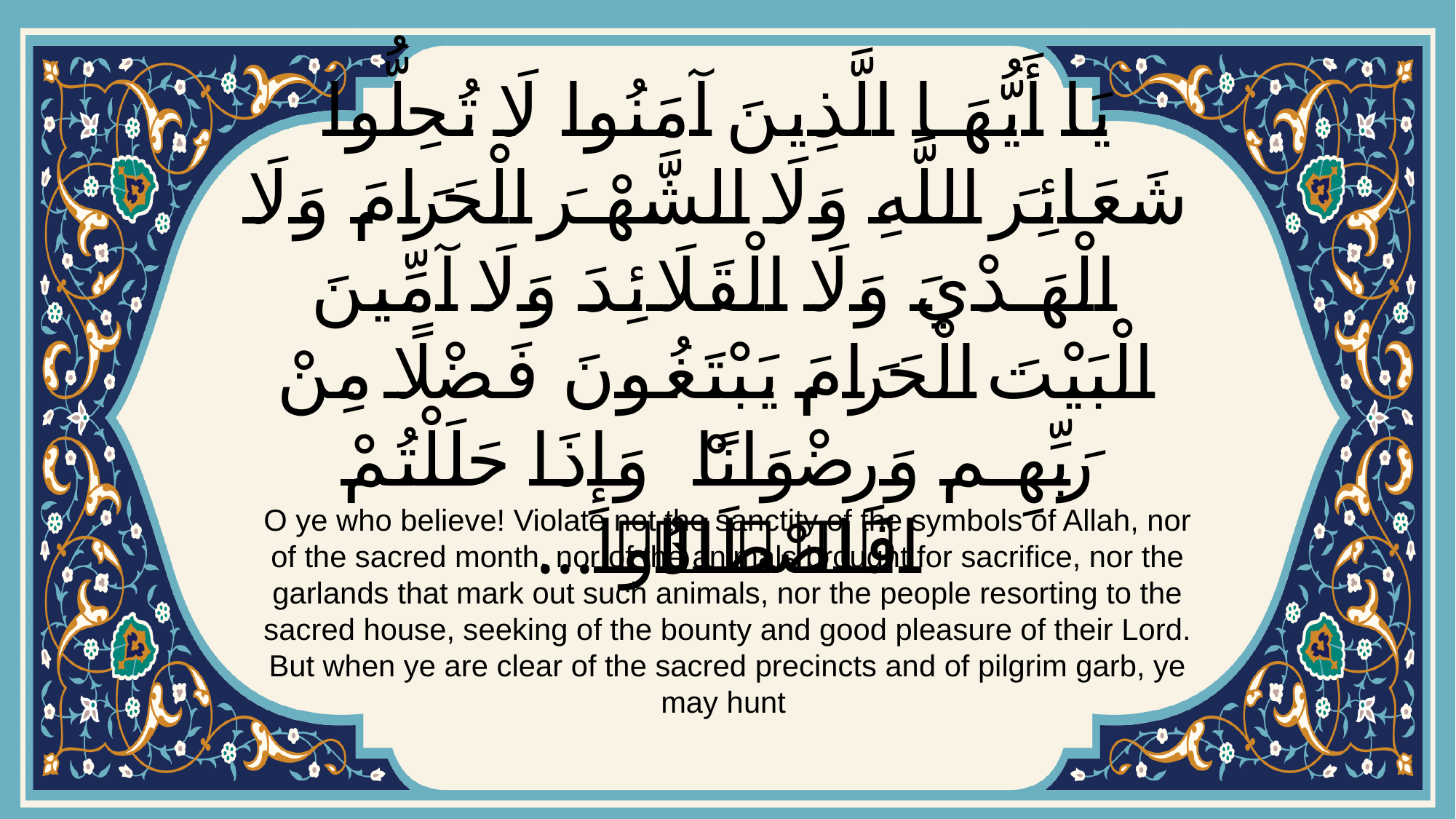

# يَا أَيُّهَا الَّذِينَ آمَنُوا لَا تُحِلُّوا شَعَائِرَ اللَّهِ وَلَا الشَّهْرَ الْحَرَامَ وَلَا الْهَدْيَ وَلَا الْقَلَائِدَ وَلَا آمِّينَ الْبَيْتَ الْحَرَامَ يَبْتَغُونَ فَضْلًا مِنْ رَبِّهِمْ وَرِضْوَانًا ۚ وَإِذَا حَلَلْتُمْ فَاصْطَادُواۚ...
O ye who believe! Violate not the sanctity of the symbols of Allah, nor of the sacred month, nor of the animals brought for sacrifice, nor the garlands that mark out such animals, nor the people resorting to the sacred house, seeking of the bounty and good pleasure of their Lord. But when ye are clear of the sacred precincts and of pilgrim garb, ye may hunt